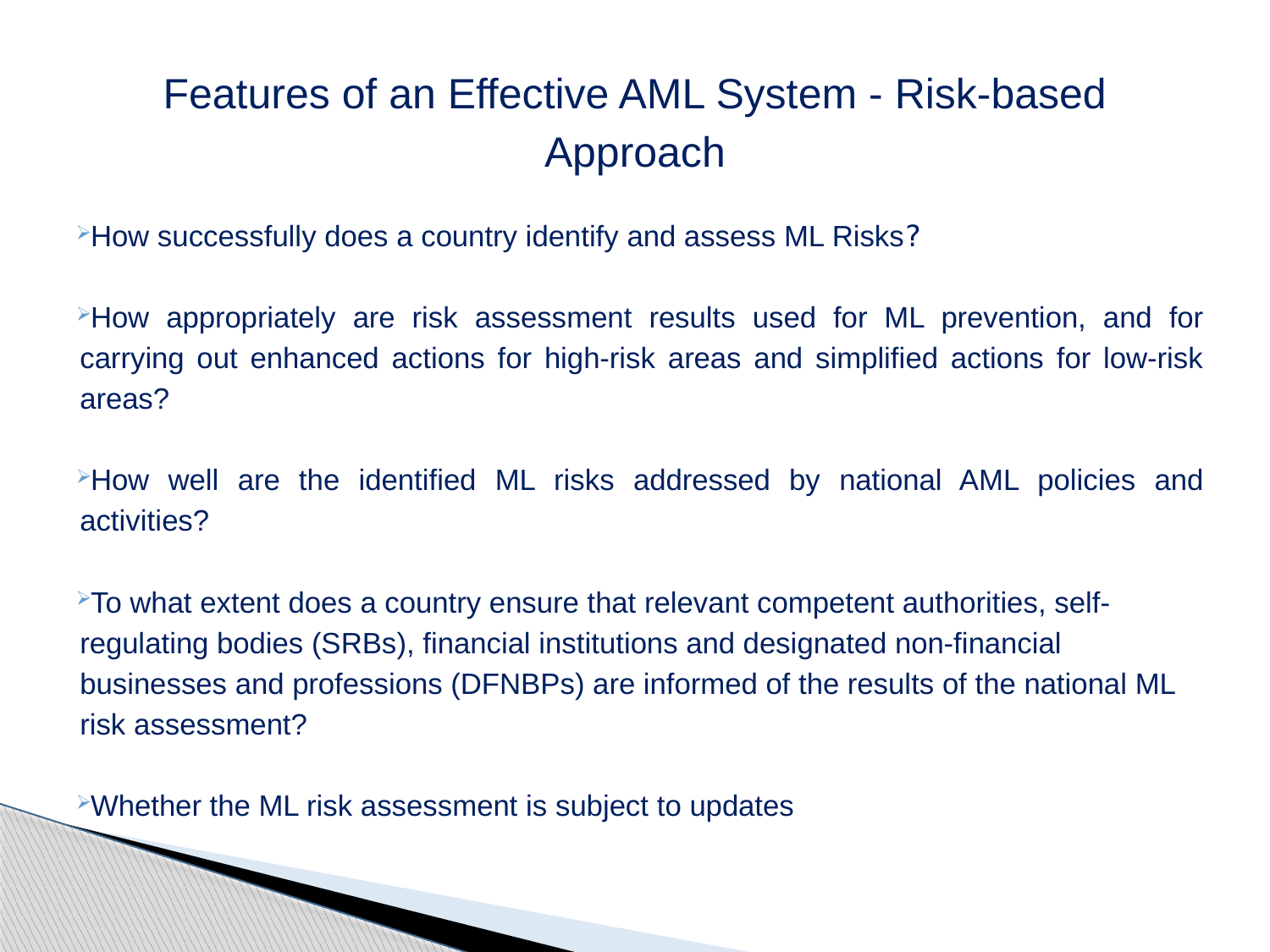

# Features of an Effective AML System - Risk-based Approach
How successfully does a country identify and assess ML Risks?

How appropriately are risk assessment results used for ML prevention, and for carrying out enhanced actions for high-risk areas and simplified actions for low-risk areas?

How well are the identified ML risks addressed by national AML policies and activities?

To what extent does a country ensure that relevant competent authorities, self-regulating bodies (SRBs), financial institutions and designated non-financial businesses and professions (DFNBPs) are informed of the results of the national ML risk assessment?

Whether the ML risk assessment is subject to updates